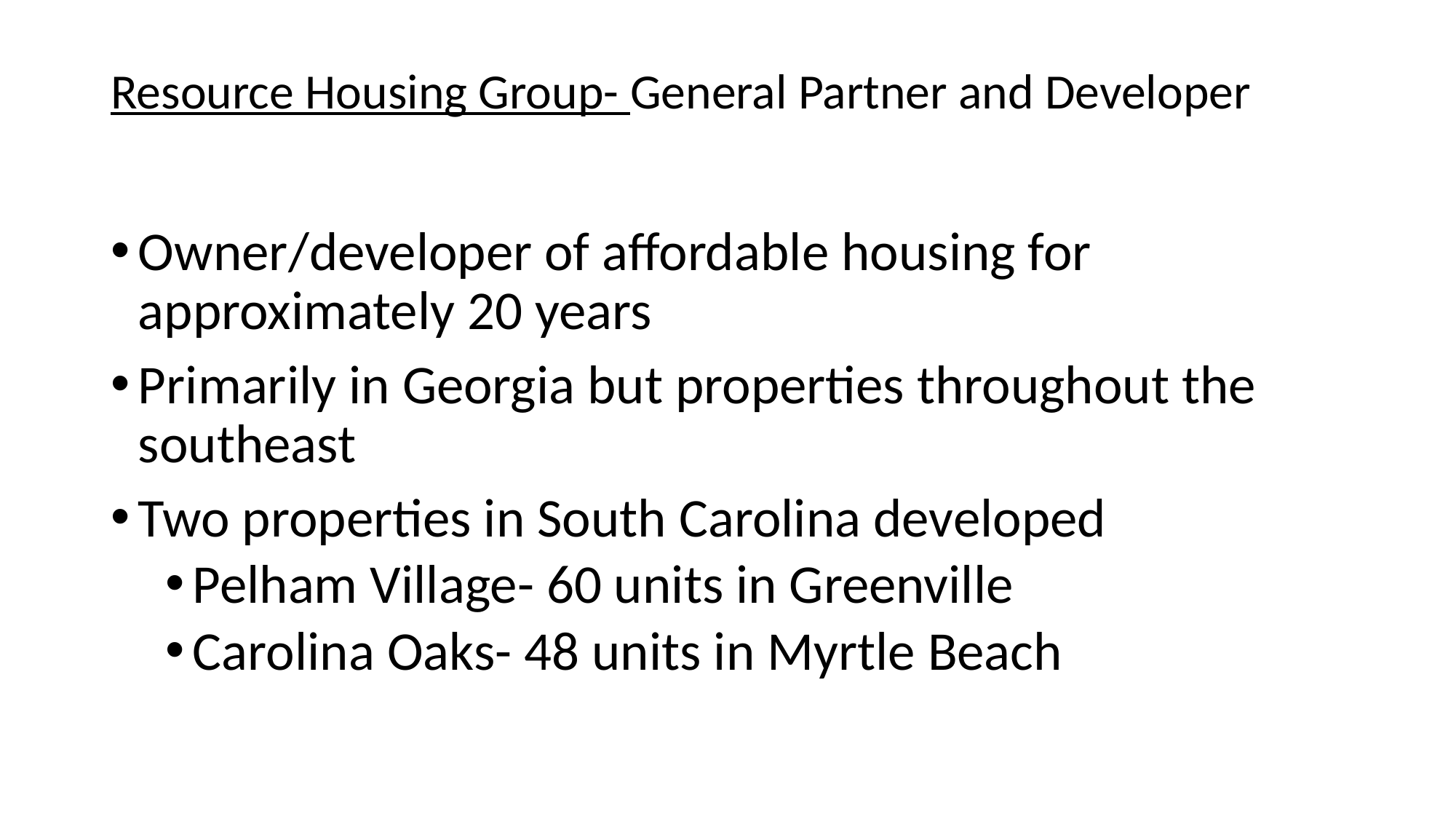

# Resource Housing Group- General Partner and Developer
Owner/developer of affordable housing for approximately 20 years
Primarily in Georgia but properties throughout the southeast
Two properties in South Carolina developed
Pelham Village- 60 units in Greenville
Carolina Oaks- 48 units in Myrtle Beach